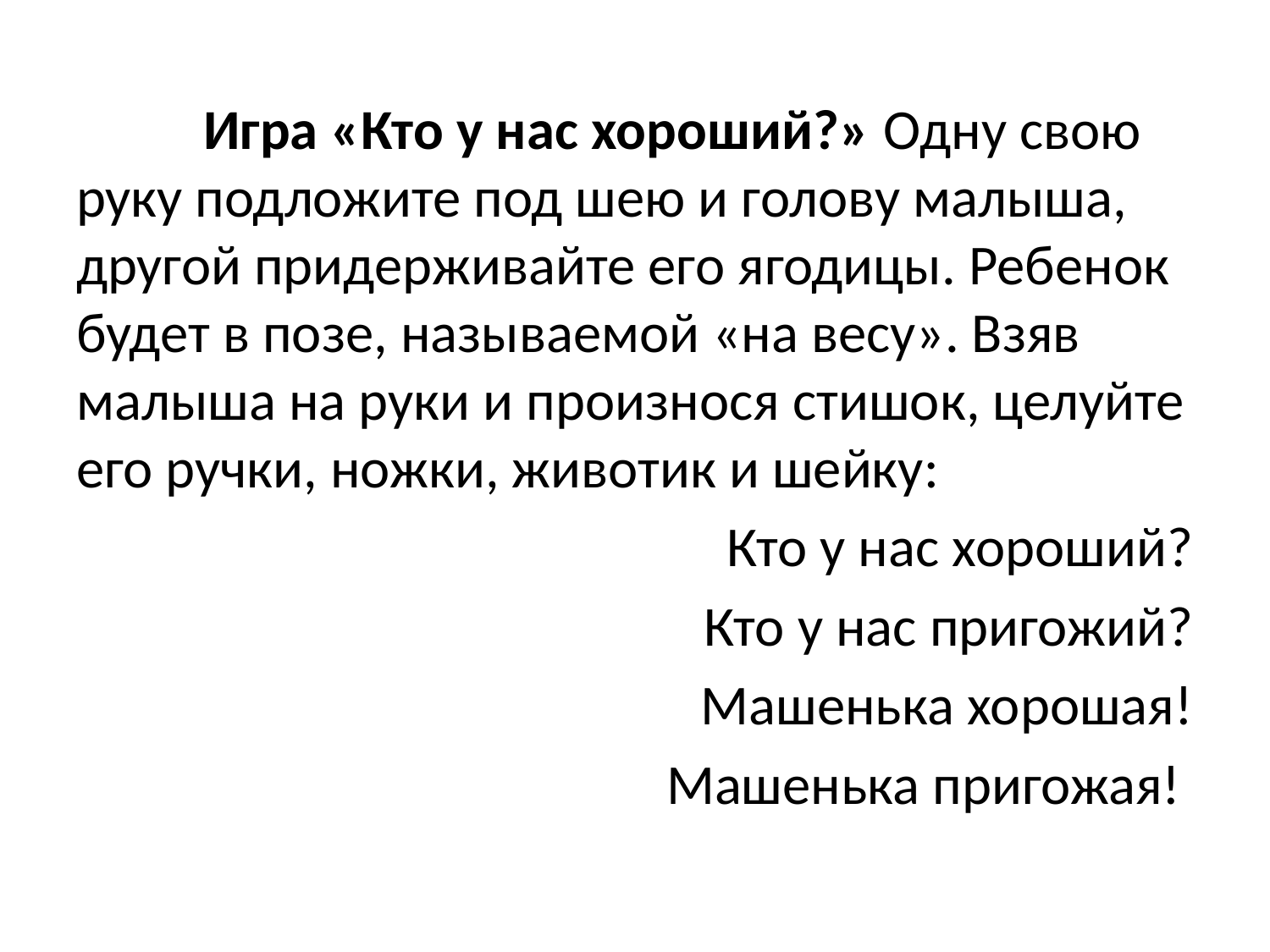

Игра «Кто у нас хороший?» Одну свою руку подложите под шею и голову малыша, другой придерживайте его ягодицы. Ребенок будет в позе, называемой «на весу». Взяв малыша на руки и произнося стишок, целуйте его ручки, ножки, животик и шейку:
 Кто у нас хороший?
Кто у нас пригожий?
Машенька хорошая!
Машенька пригожая!